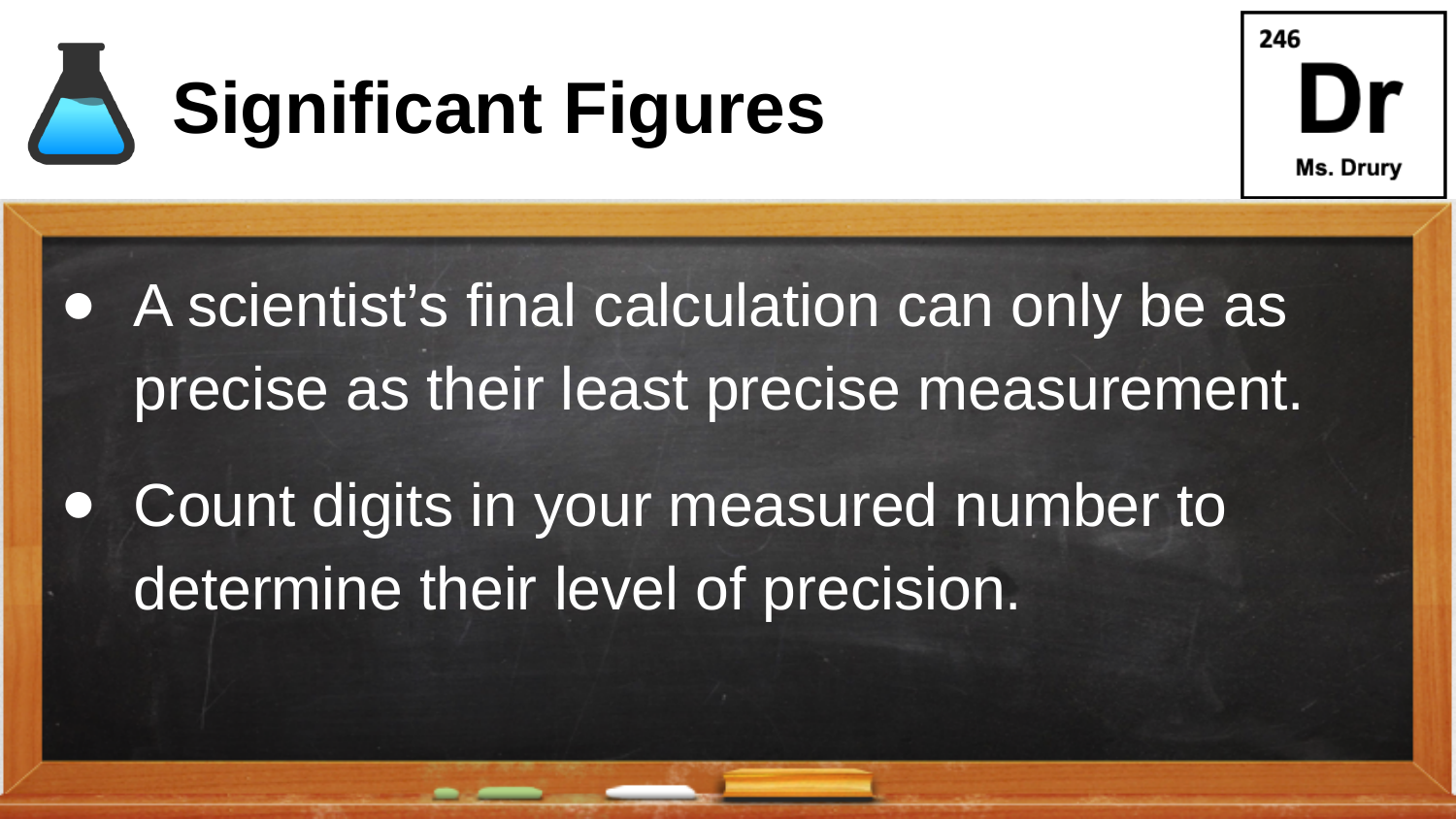

# Significant Figures
A scientist’s final calculation can only be as precise as their least precise measurement.
Count digits in your measured number to determine their level of precision.